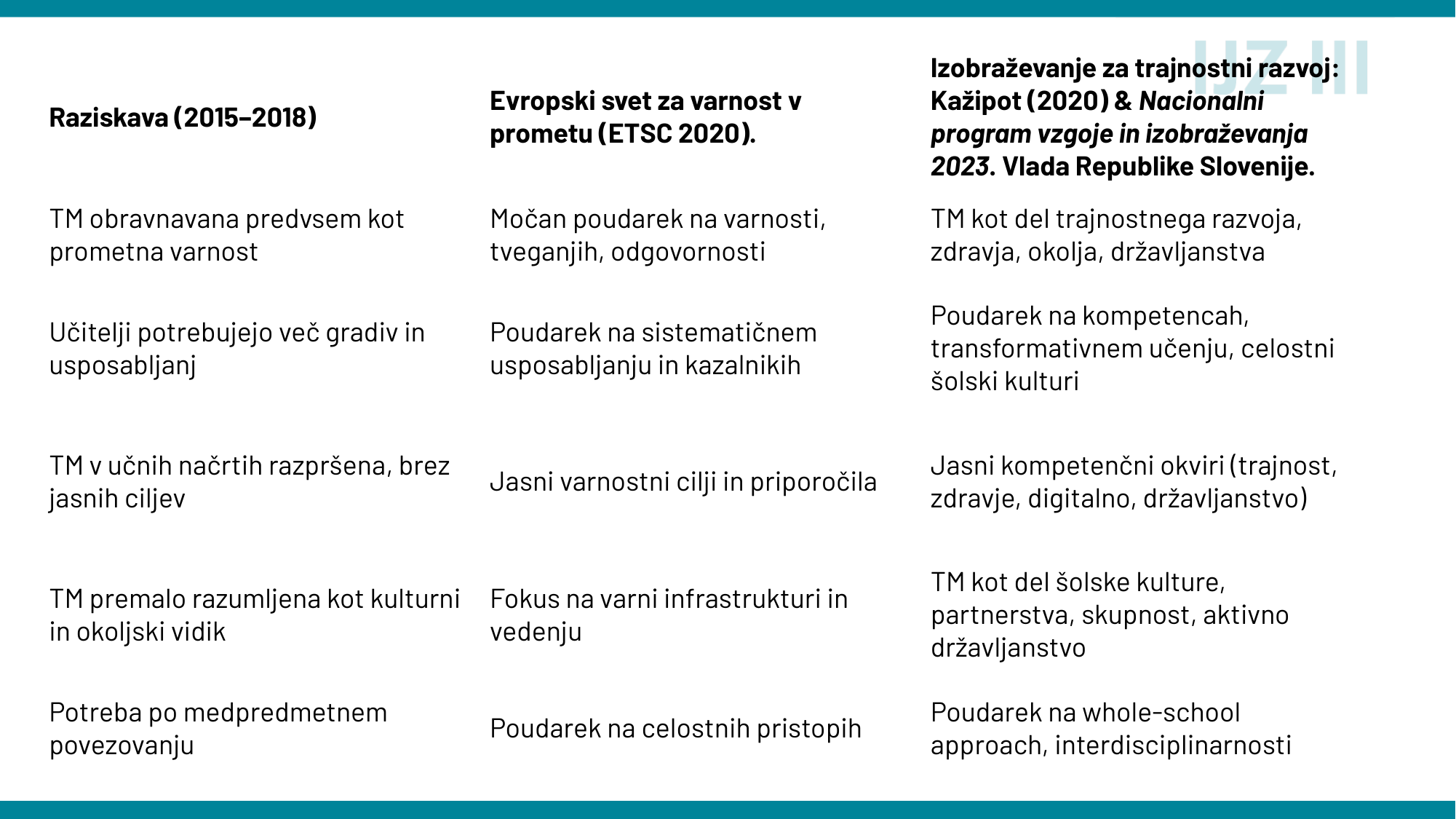

| Raziskava (2015–2018) | Evropski svet za varnost v prometu (ETSC 2020). | Izobraževanje za trajnostni razvoj: Kažipot (2020) & Nacionalni program vzgoje in izobraževanja 2023. Vlada Republike Slovenije. |
| --- | --- | --- |
| TM obravnavana predvsem kot prometna varnost | Močan poudarek na varnosti, tveganjih, odgovornosti | TM kot del trajnostnega razvoja, zdravja, okolja, državljanstva |
| Učitelji potrebujejo več gradiv in usposabljanj | Poudarek na sistematičnem usposabljanju in kazalnikih | Poudarek na kompetencah, transformativnem učenju, celostni šolski kulturi |
| TM v učnih načrtih razpršena, brez jasnih ciljev | Jasni varnostni cilji in priporočila | Jasni kompetenčni okviri (trajnost, zdravje, digitalno, državljanstvo) |
| TM premalo razumljena kot kulturni in okoljski vidik | Fokus na varni infrastrukturi in vedenju | TM kot del šolske kulture, partnerstva, skupnost, aktivno državljanstvo |
| Potreba po medpredmetnem povezovanju | Poudarek na celostnih pristopih | Poudarek na whole‑school approach, interdisciplinarnosti |